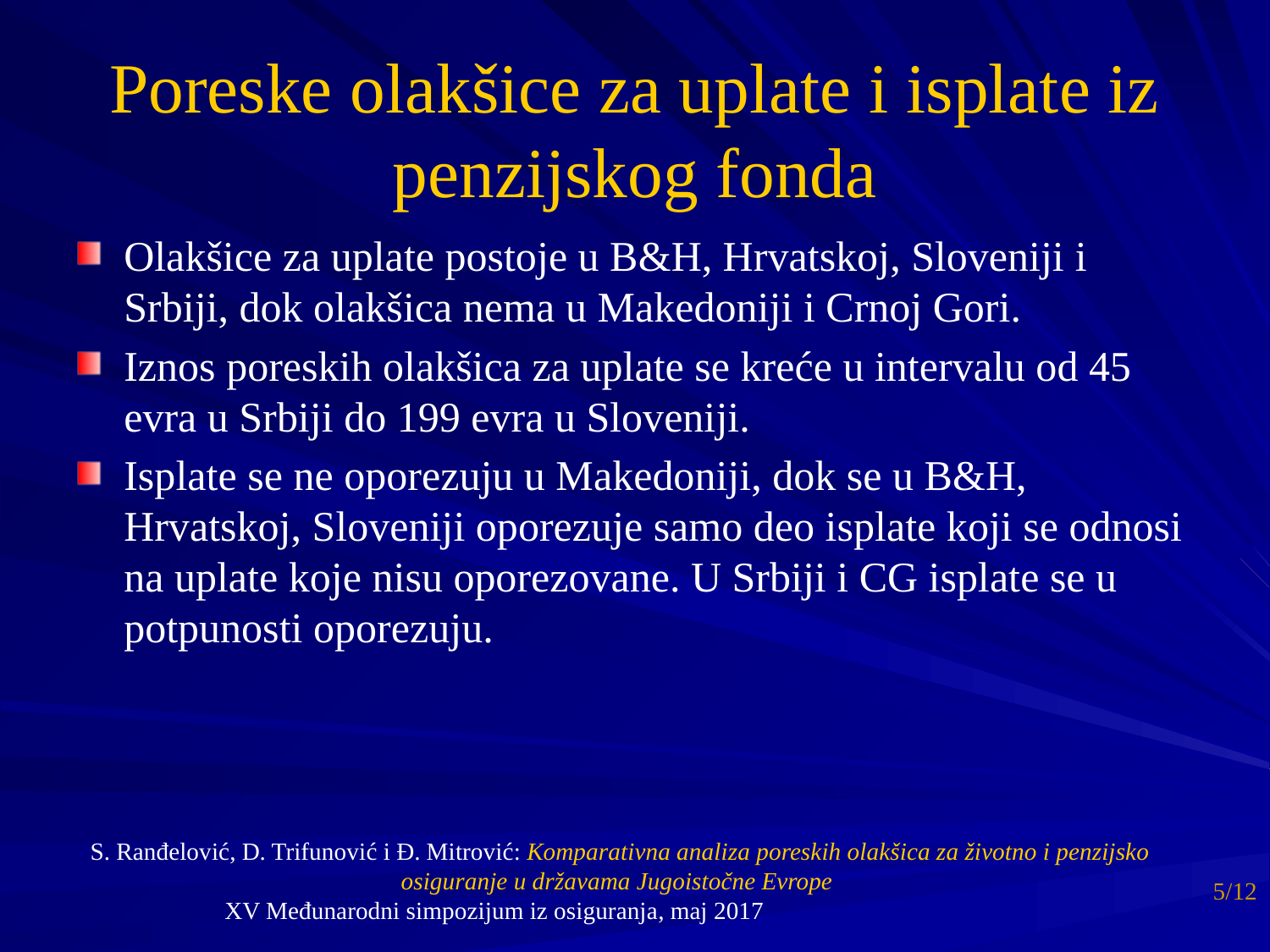

# Poreske olakšice za uplate i isplate iz penzijskog fonda
Olakšice za uplate postoje u B&H, Hrvatskoj, Sloveniji i Srbiji, dok olakšica nema u Makedoniji i Crnoj Gori.
Iznos poreskih olakšica za uplate se kreće u intervalu od 45 evra u Srbiji do 199 evra u Sloveniji.
Isplate se ne oporezuju u Makedoniji, dok se u B&H, Hrvatskoj, Sloveniji oporezuje samo deo isplate koji se odnosi na uplate koje nisu oporezovane. U Srbiji i CG isplate se u potpunosti oporezuju.

S. Ranđelović, D. Trifunović i Đ. Mitrović: Komparativna analiza poreskih olakšica za životno i penzijsko osiguranje u državama Jugoistočne Evrope
XV Međunarodni simpozijum iz osiguranja, maj 2017

5/12